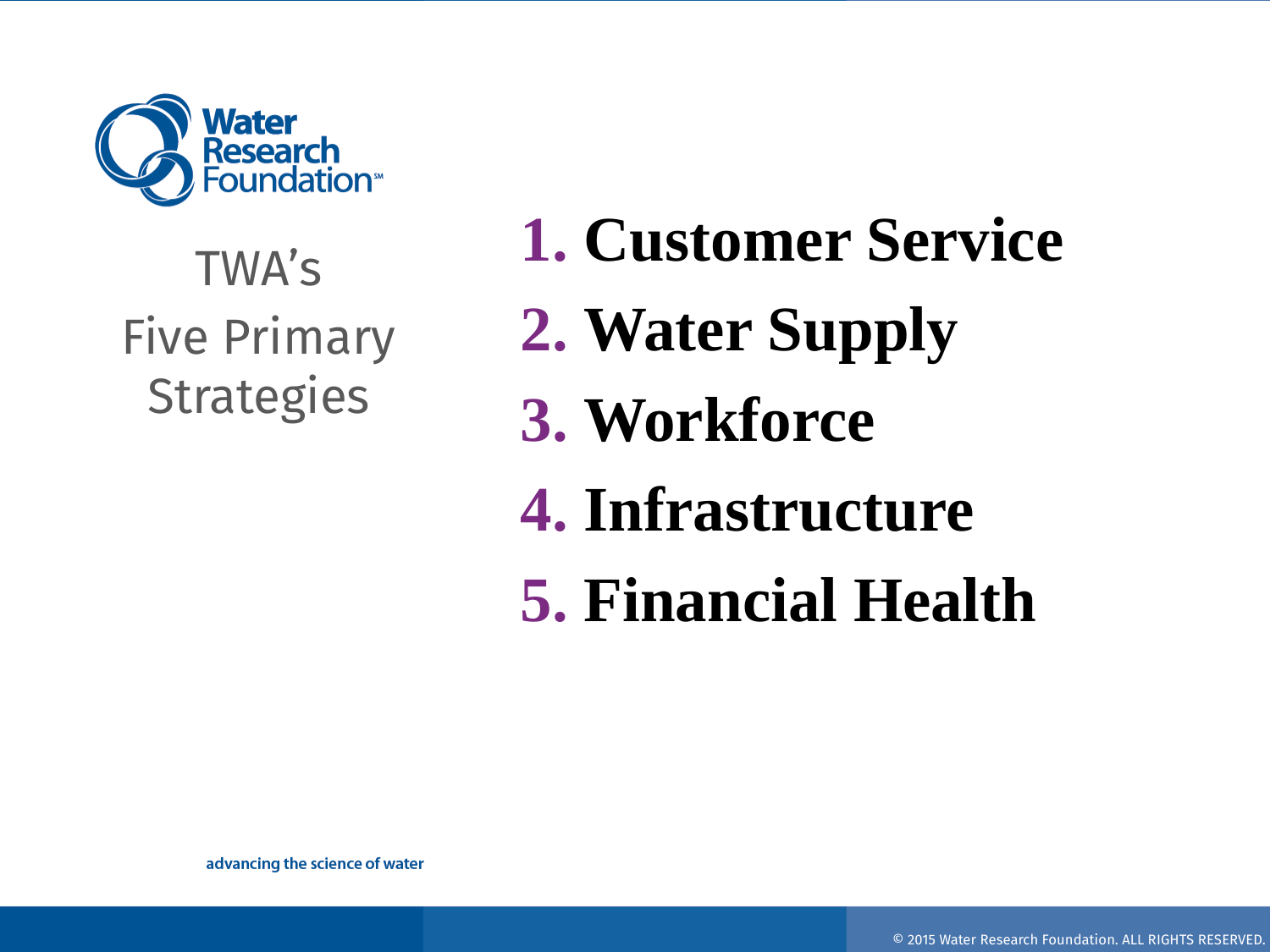

Customer Service
Water Supply
Workforce
Infrastructure
Financial Health

TWA’s
Five Primary Strategies